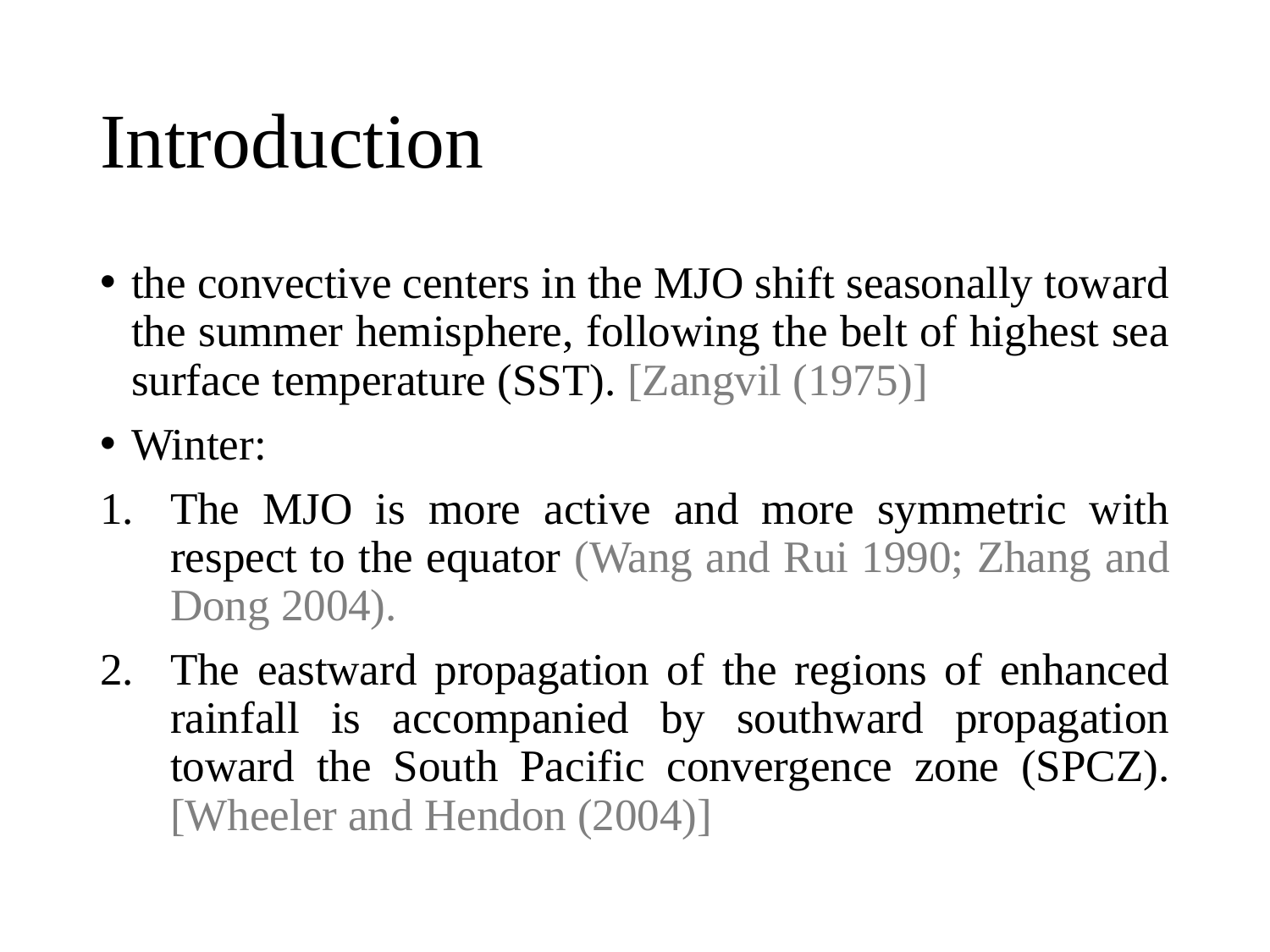

# Introduction
the convective centers in the MJO shift seasonally toward the summer hemisphere, following the belt of highest sea surface temperature (SST). [Zangvil (1975)]
Winter:
The MJO is more active and more symmetric with respect to the equator (Wang and Rui 1990; Zhang and Dong 2004).
The eastward propagation of the regions of enhanced rainfall is accompanied by southward propagation toward the South Pacific convergence zone (SPCZ). [Wheeler and Hendon (2004)]